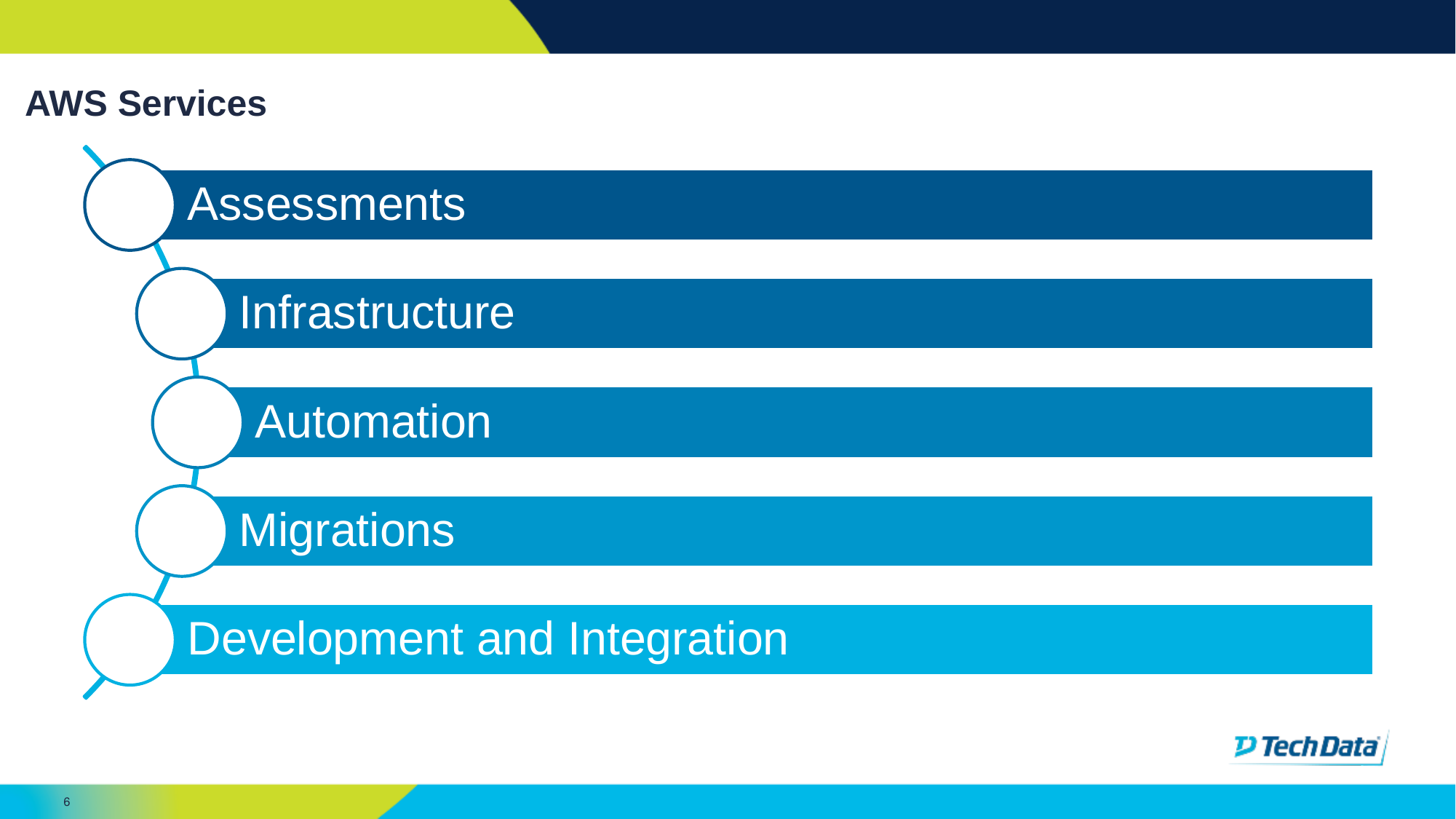

# AWS Services
Assessments
Infrastructure
Automation
Migrations
Development and Integration